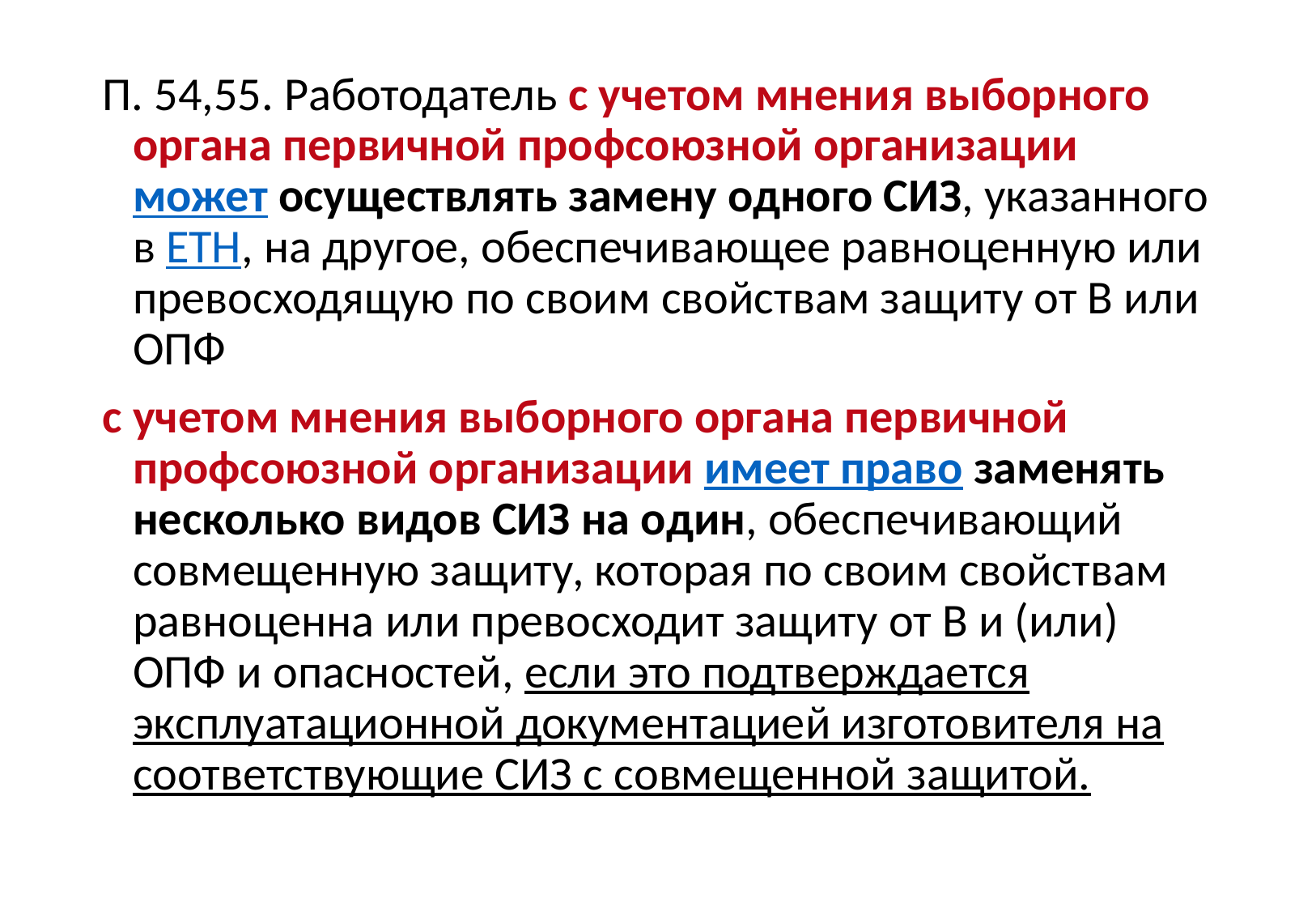

#
П. 54,55. Работодатель с учетом мнения выборного органа первичной профсоюзной организации может осуществлять замену одного СИЗ, указанного в ЕТН, на другое, обеспечивающее равноценную или превосходящую по своим свойствам защиту от В или ОПФ
с учетом мнения выборного органа первичной профсоюзной организации имеет право заменять несколько видов СИЗ на один, обеспечивающий совмещенную защиту, которая по своим свойствам равноценна или превосходит защиту от В и (или) ОПФ и опасностей, если это подтверждается эксплуатационной документацией изготовителя на соответствующие СИЗ с совмещенной защитой.